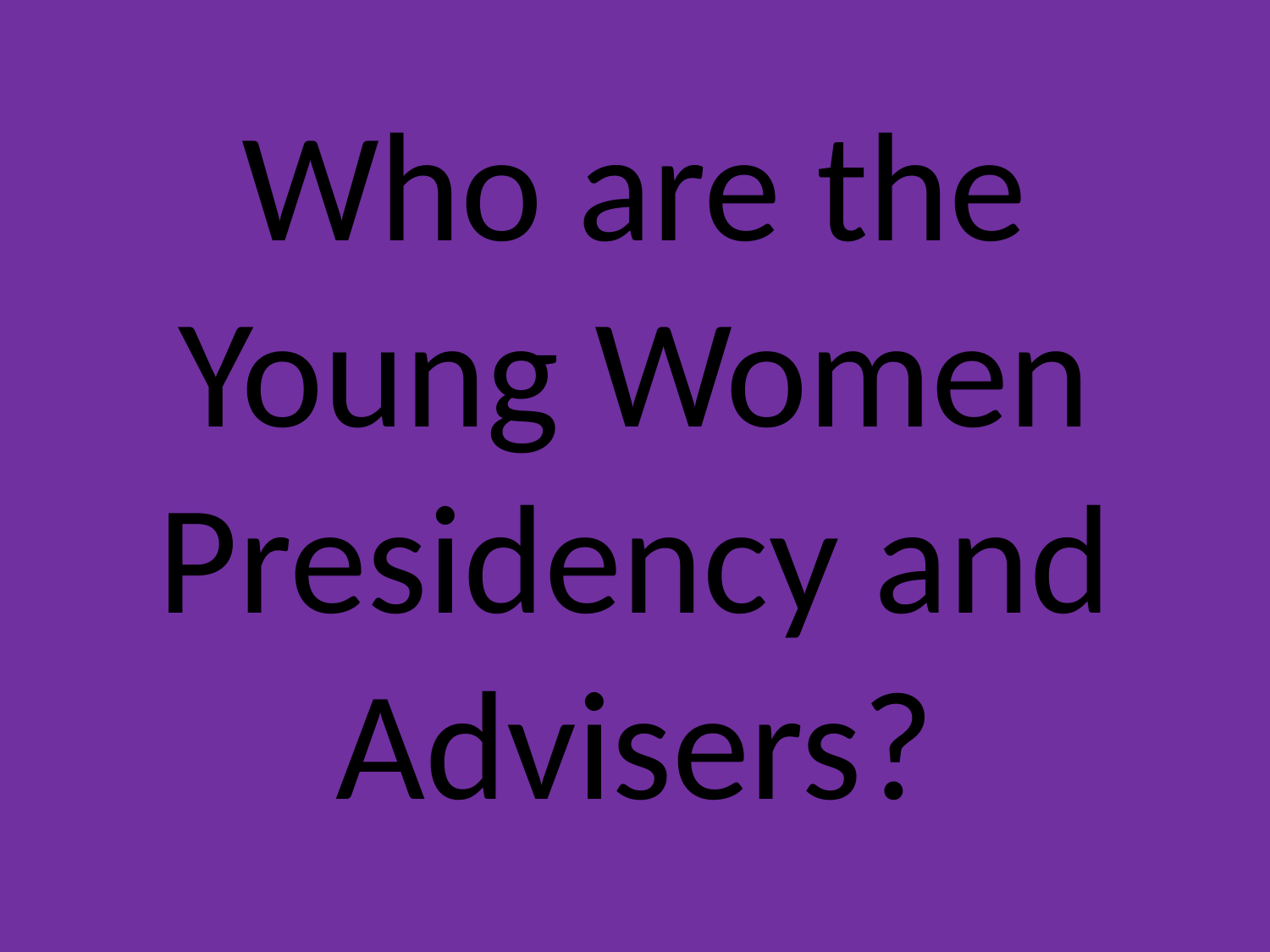

# Who are the Young Women Presidency and Advisers?